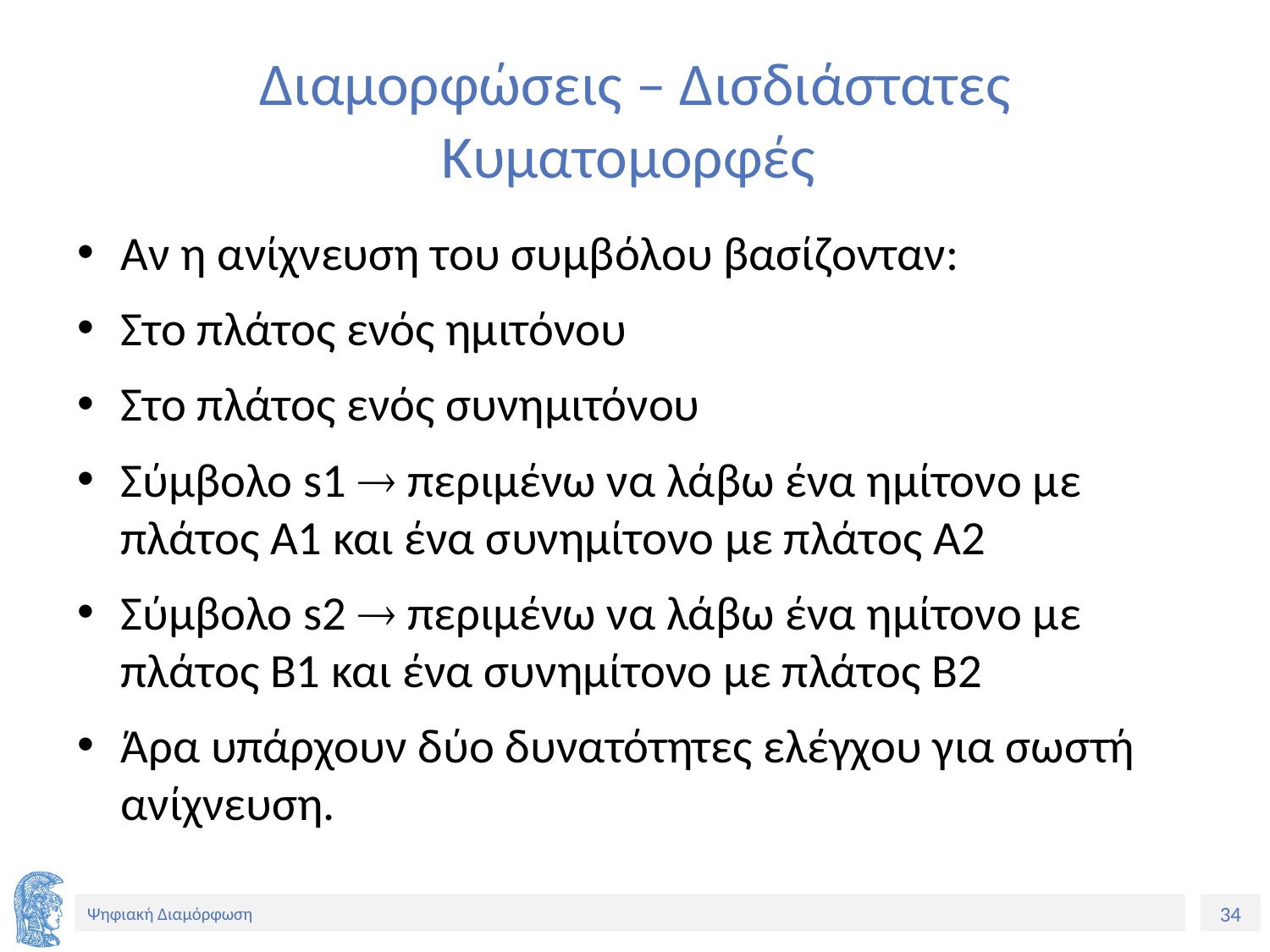

# Διαμορφώσεις – Δισδιάστατες Κυματομορφές
Αν η ανίχνευση του συμβόλου βασίζονταν:
Στο πλάτος ενός ημιτόνου
Στο πλάτος ενός συνημιτόνου
Σύμβολο s1 → περιμένω να λάβω ένα ημίτονο με πλάτος Α1 και ένα συνημίτονο με πλάτος Α2
Σύμβολο s2 → περιμένω να λάβω ένα ημίτονο με πλάτος Β1 και ένα συνημίτονο με πλάτος Β2
Άρα υπάρχουν δύο δυνατότητες ελέγχου για σωστή ανίχνευση.